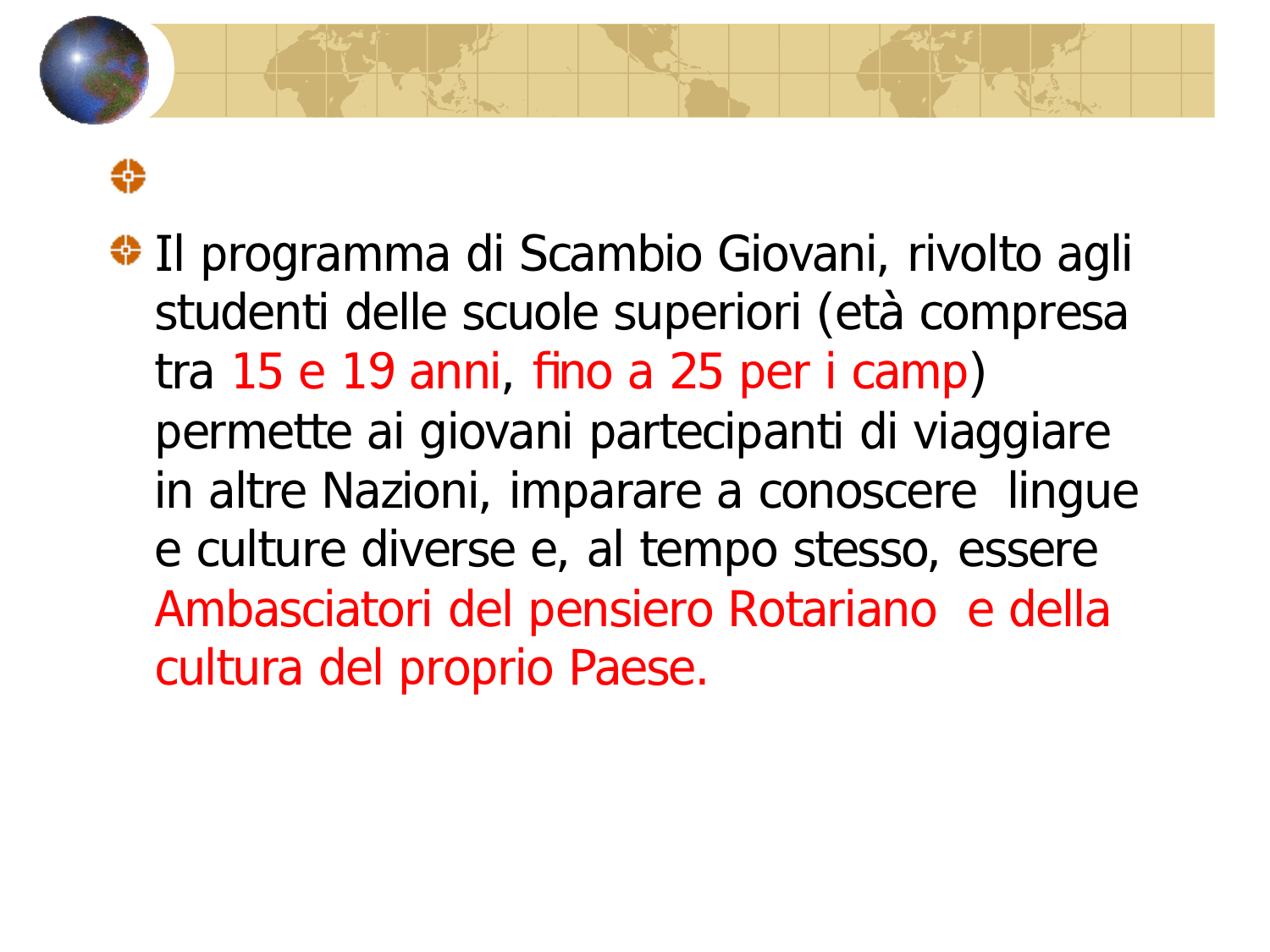

Il programma di Scambio Giovani, rivolto agli studenti delle scuole superiori (età compresa tra 15 e 19 anni, fino a 25 per i camp) permette ai giovani partecipanti di viaggiare in altre Nazioni, imparare a conoscere  lingue e culture diverse e, al tempo stesso, essere Ambasciatori del pensiero Rotariano  e della cultura del proprio Paese.